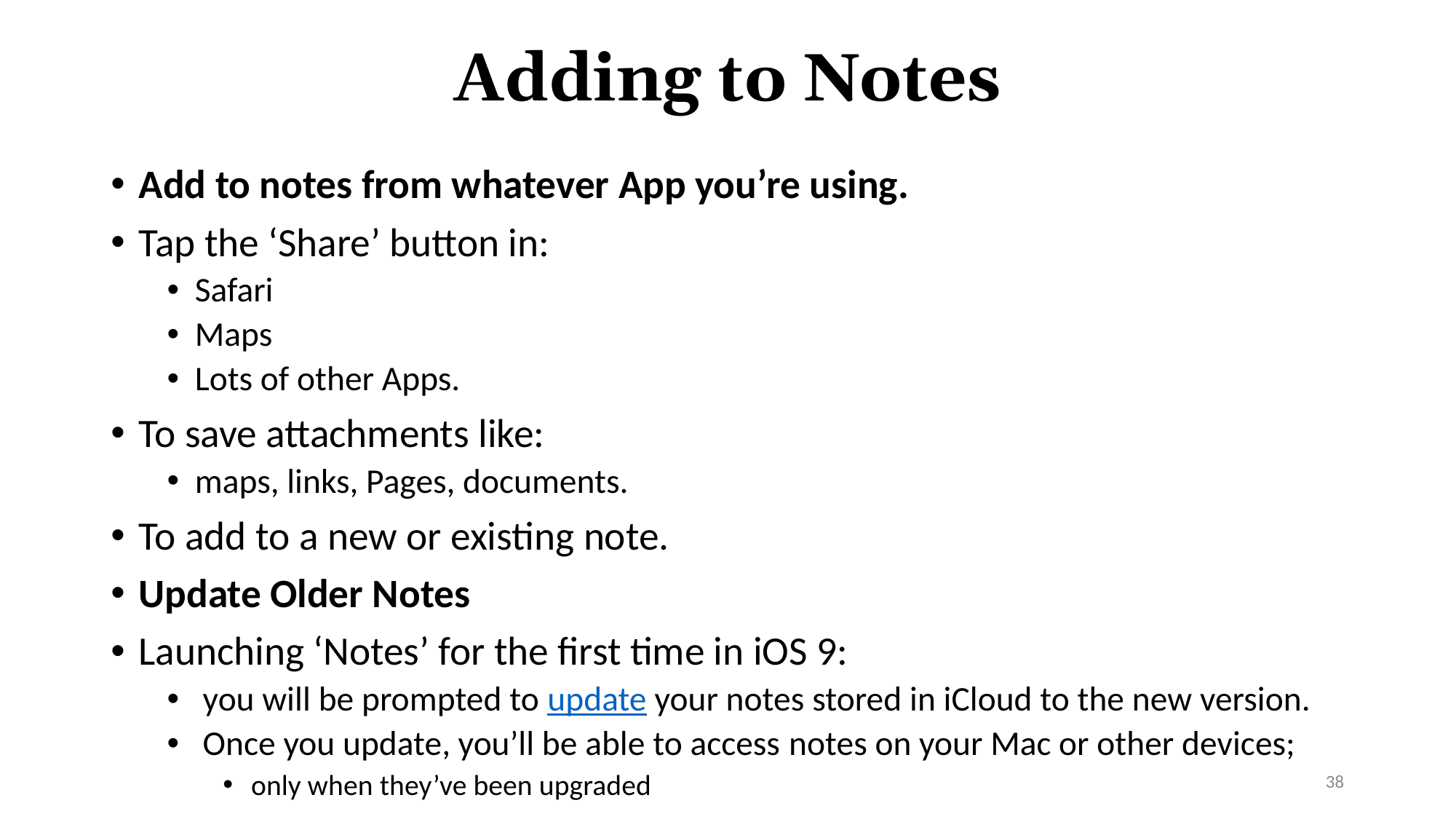

# Adding to Notes
Add to notes from whatever App you’re using.
Tap the ‘Share’ button in:
Safari
Maps
Lots of other Apps.
To save attachments like:
maps, links, Pages, documents.
To add to a new or existing note.
Update Older Notes
Launching ‘Notes’ for the first time in iOS 9:
 you will be prompted to update your notes stored in iCloud to the new version.
 Once you update, you’ll be able to access notes on your Mac or other devices;
only when they’ve been upgraded

38